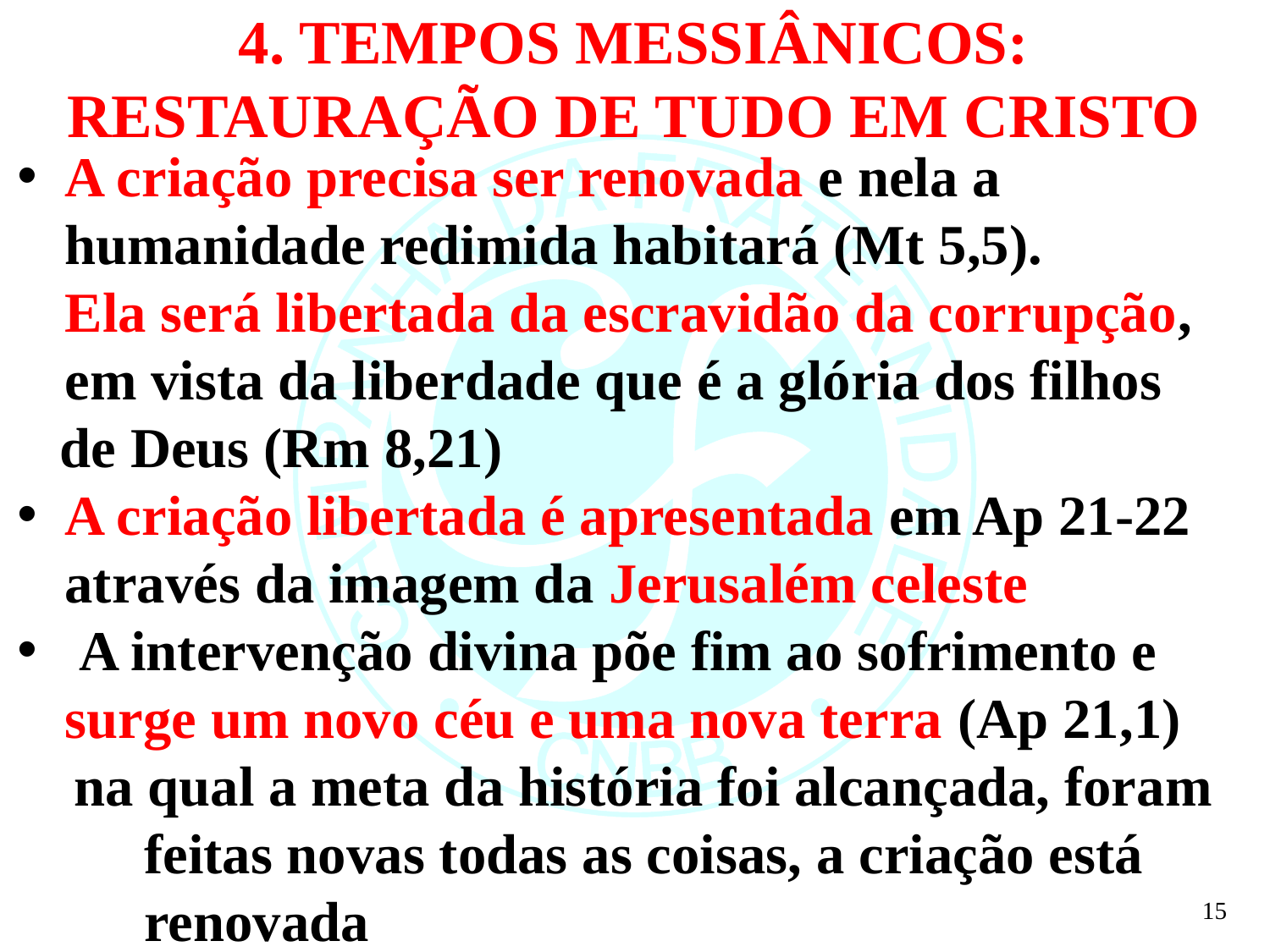

4. TEMPOS MESSIÂNICOS: RESTAURAÇÃO DE TUDO EM CRISTO
A criação precisa ser renovada e nela a humanidade redimida habitará (Mt 5,5).           Ela será libertada da escravidão da corrupção, em vista da liberdade que é a glória dos filhos
   de Deus (Rm 8,21)
A criação libertada é apresentada em Ap 21-22 através da imagem da Jerusalém celeste
 A intervenção divina põe fim ao sofrimento e surge um novo céu e uma nova terra (Ap 21,1)
    na qual a meta da história foi alcançada, foram     	feitas novas todas as coisas, a criação está   	renovada

15